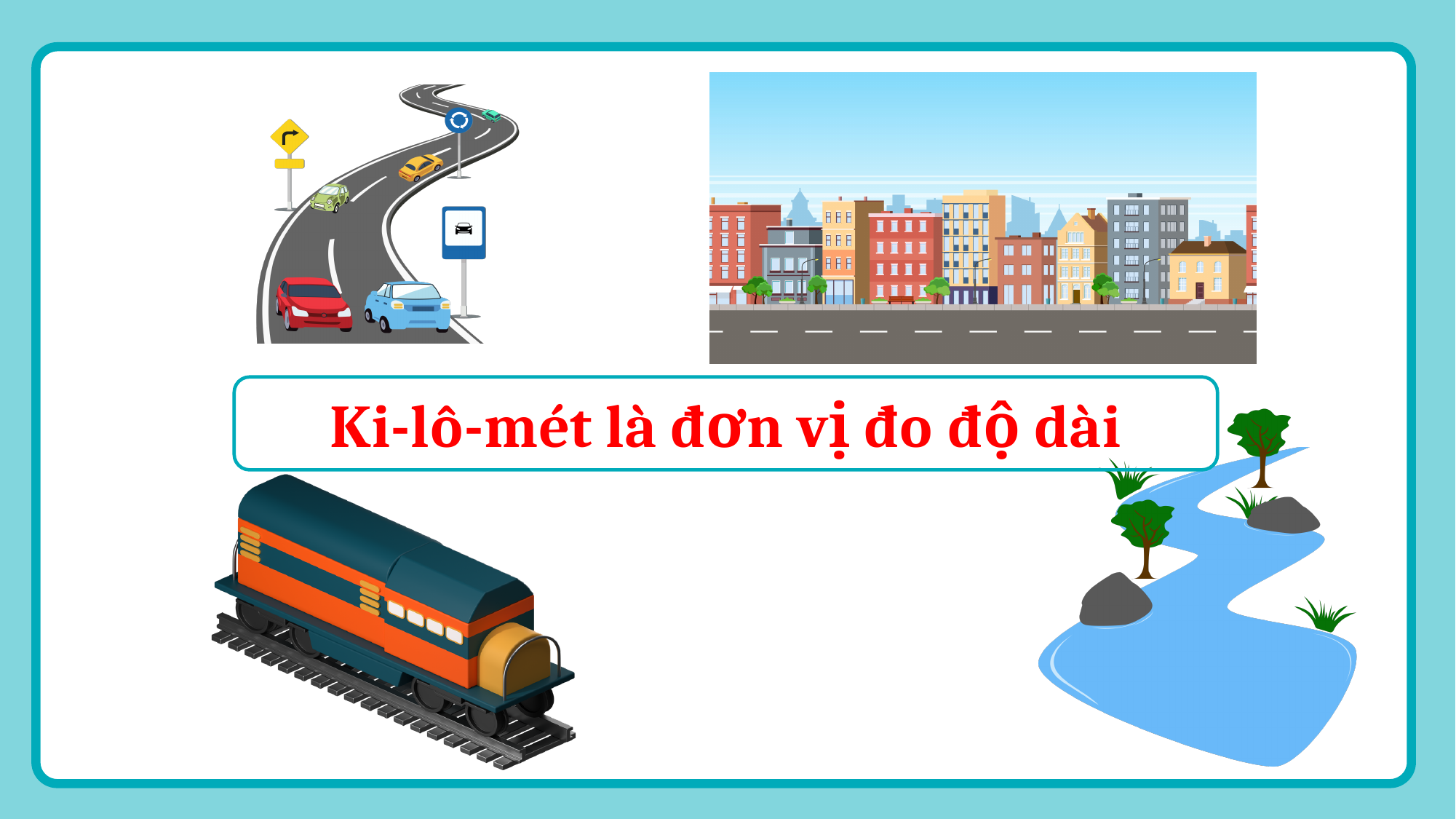

Ki-lô-mét là đơn vị đo độ dài